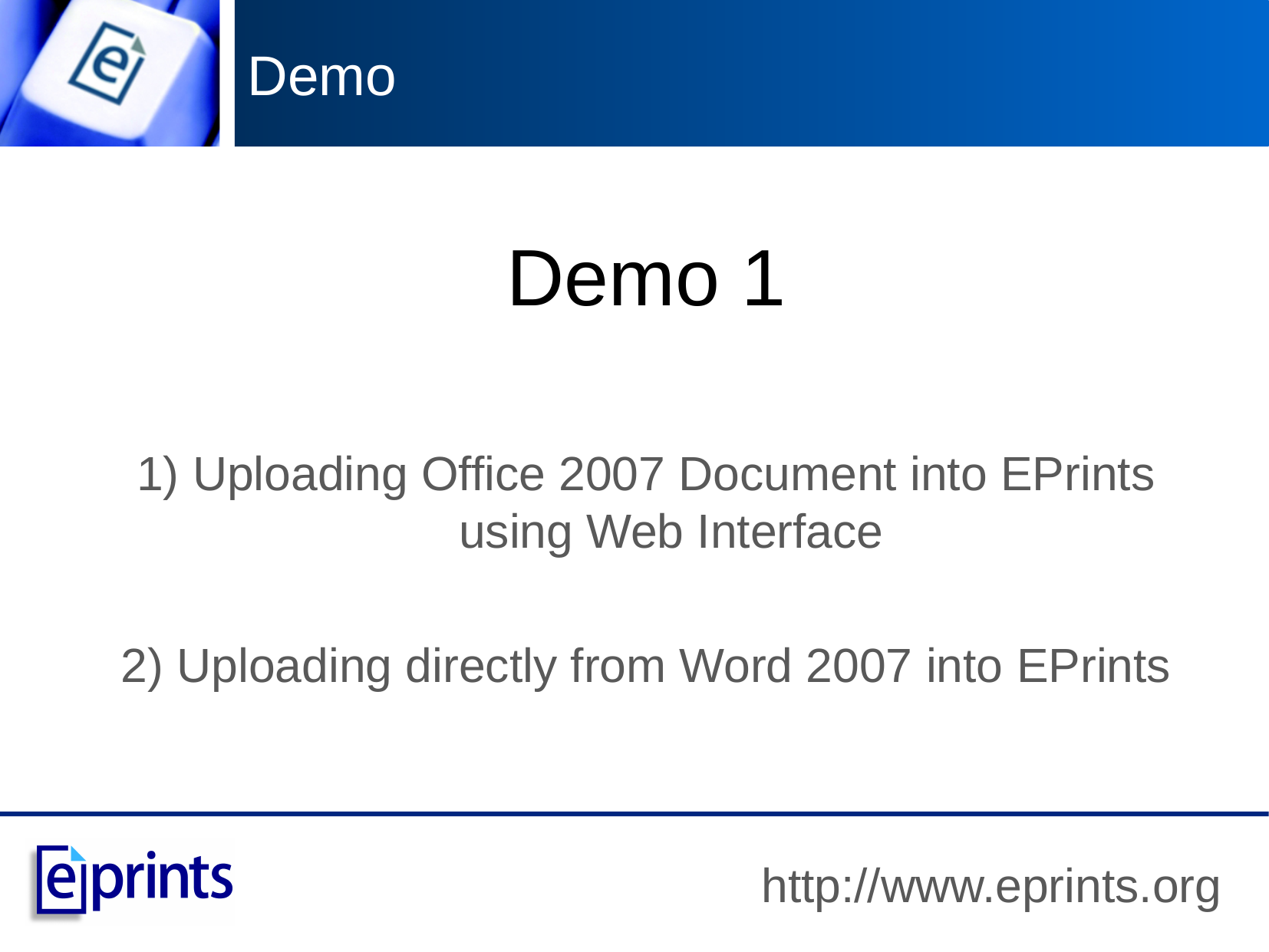

# Demo
Demo 1

1) Uploading Office 2007 Document into EPrints using Web Interface

2) Uploading directly from Word 2007 into EPrints
http://www.eprints.org